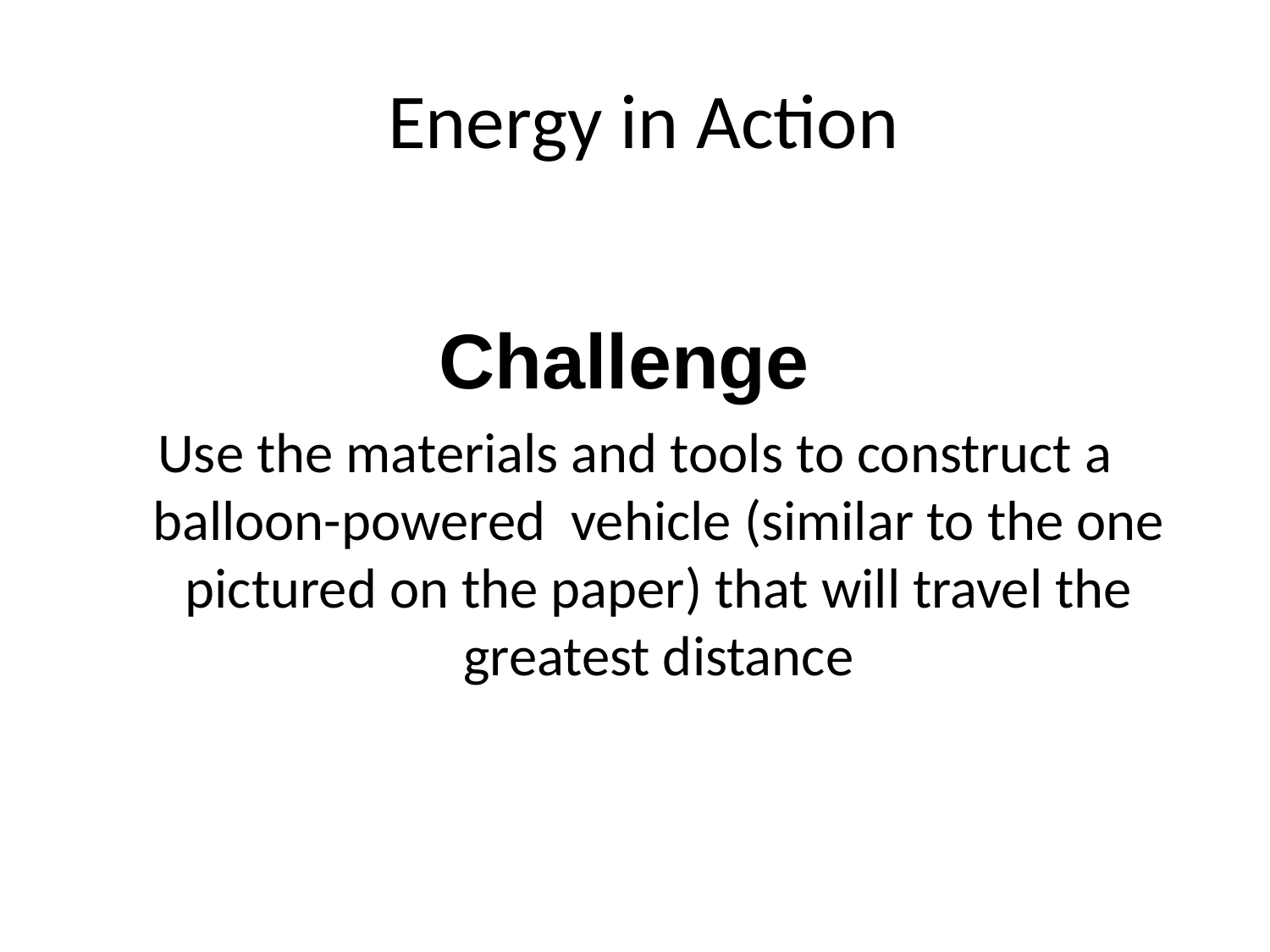

# Energy in Action

Challenge
Use the materials and tools to construct a balloon-powered  vehicle (similar to the one pictured on the paper) that will travel the greatest distance